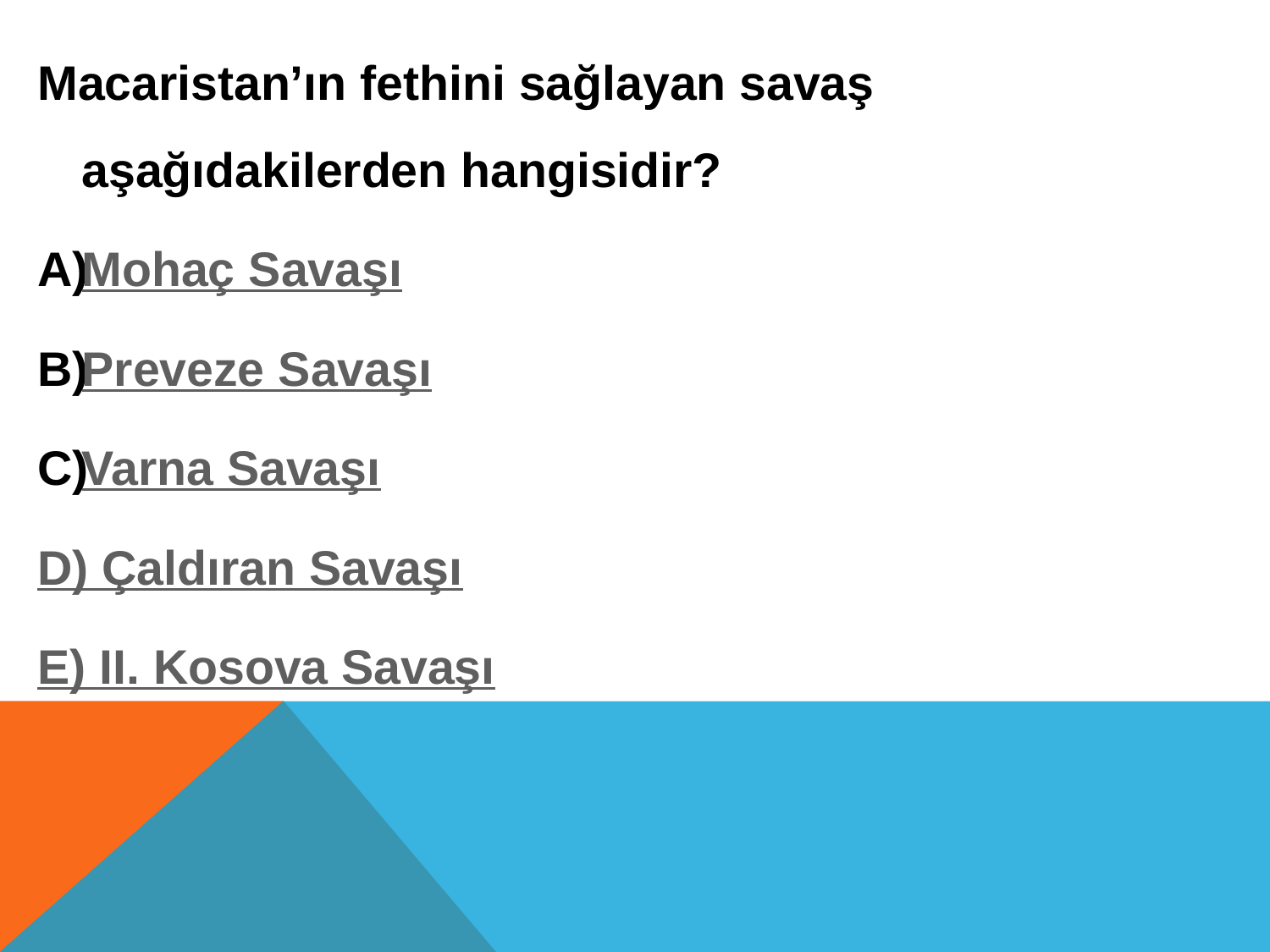

Macaristan’ın fethini sağlayan savaş aşağıdakilerden hangisidir?
Mohaç Savaşı
Preveze Savaşı
Varna Savaşı
D) Çaldıran Savaşı
E) II. Kosova Savaşı